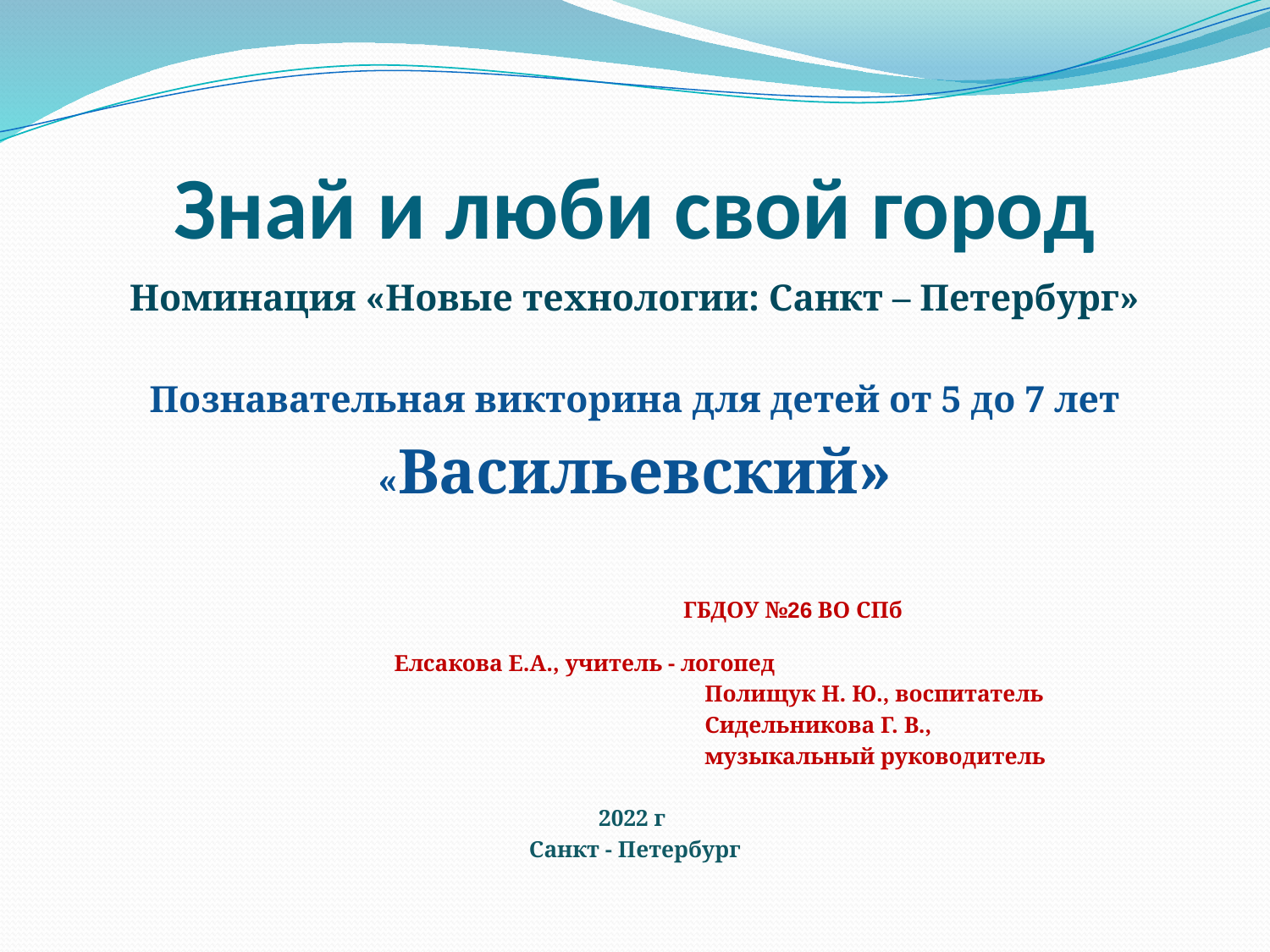

# Знай и люби свой город
Номинация «Новые технологии: Санкт – Петербург»

Познавательная викторина для детей от 5 до 7 лет
«Васильевский»

                                                                                                          ГБДОУ №26 ВО СПб                                                                                                                                                                                             .                                                                                                      Елсакова Е.А., учитель - логопед
                                                                                                              Полищук Н. Ю., воспитатель
                                                                                                              Сидельникова Г. В.,
                                                                                                              музыкальный руководитель

2022 г
Санкт - Петербург